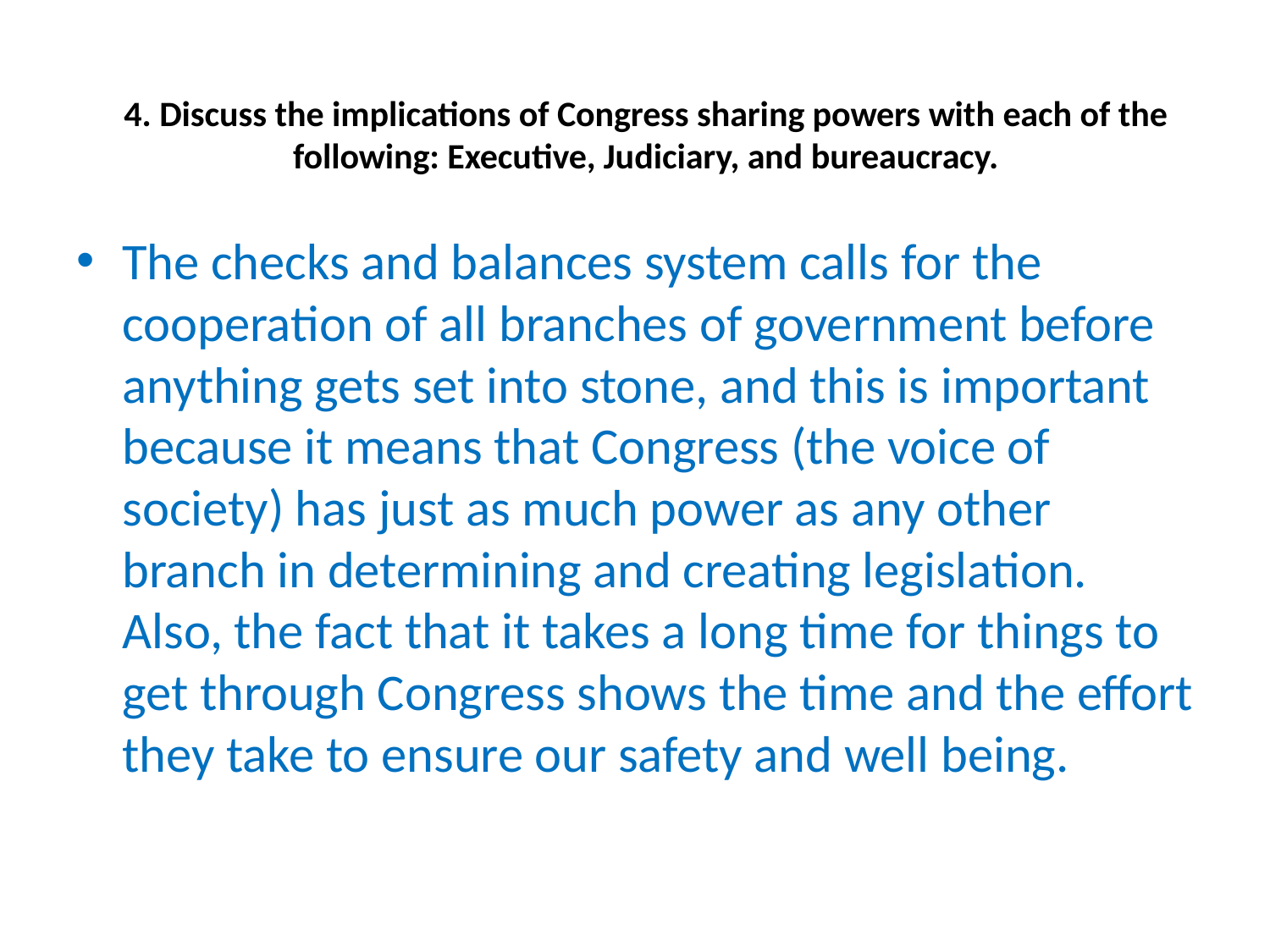

# 4. Discuss the implications of Congress sharing powers with each of the following: Executive, Judiciary, and bureaucracy.
The checks and balances system calls for the cooperation of all branches of government before anything gets set into stone, and this is important because it means that Congress (the voice of society) has just as much power as any other branch in determining and creating legislation. Also, the fact that it takes a long time for things to get through Congress shows the time and the effort they take to ensure our safety and well being.